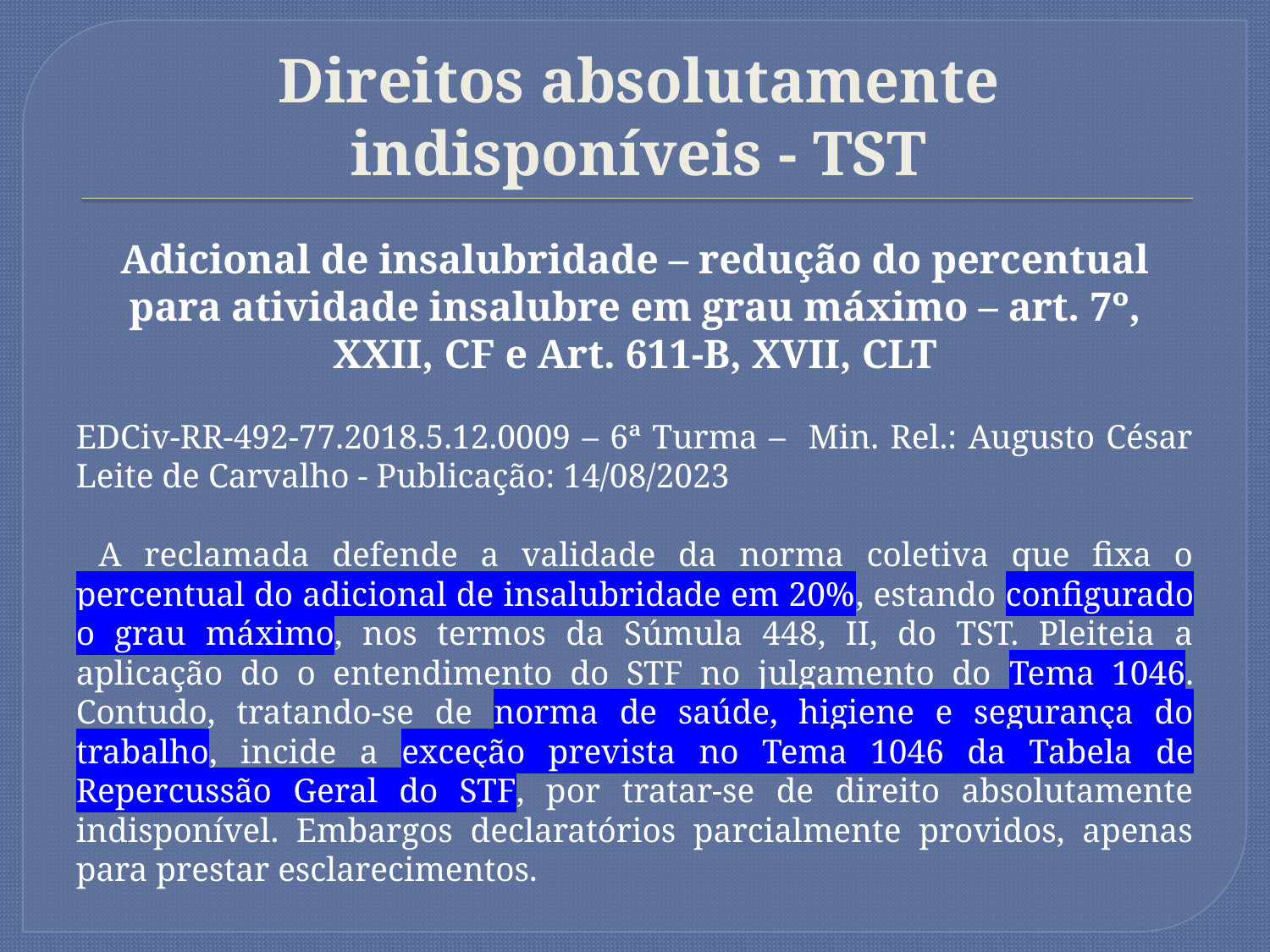

# Direitos absolutamente indisponíveis - TST
Adicional de insalubridade – redução do percentual para atividade insalubre em grau máximo – art. 7º, XXII, CF e Art. 611-B, XVII, CLT

EDCiv-RR-492-77.2018.5.12.0009 – 6ª Turma –  Min. Rel.: Augusto César Leite de Carvalho - Publicação: 14/08/2023

 A reclamada defende a validade da norma coletiva que fixa o percentual do adicional de insalubridade em 20%, estando configurado o grau máximo, nos termos da Súmula 448, II, do TST. Pleiteia a aplicação do o entendimento do STF no julgamento do Tema 1046. Contudo, tratando-se de norma de saúde, higiene e segurança do trabalho, incide a exceção prevista no Tema 1046 da Tabela de Repercussão Geral do STF, por tratar-se de direito absolutamente indisponível. Embargos declaratórios parcialmente providos, apenas para prestar esclarecimentos.